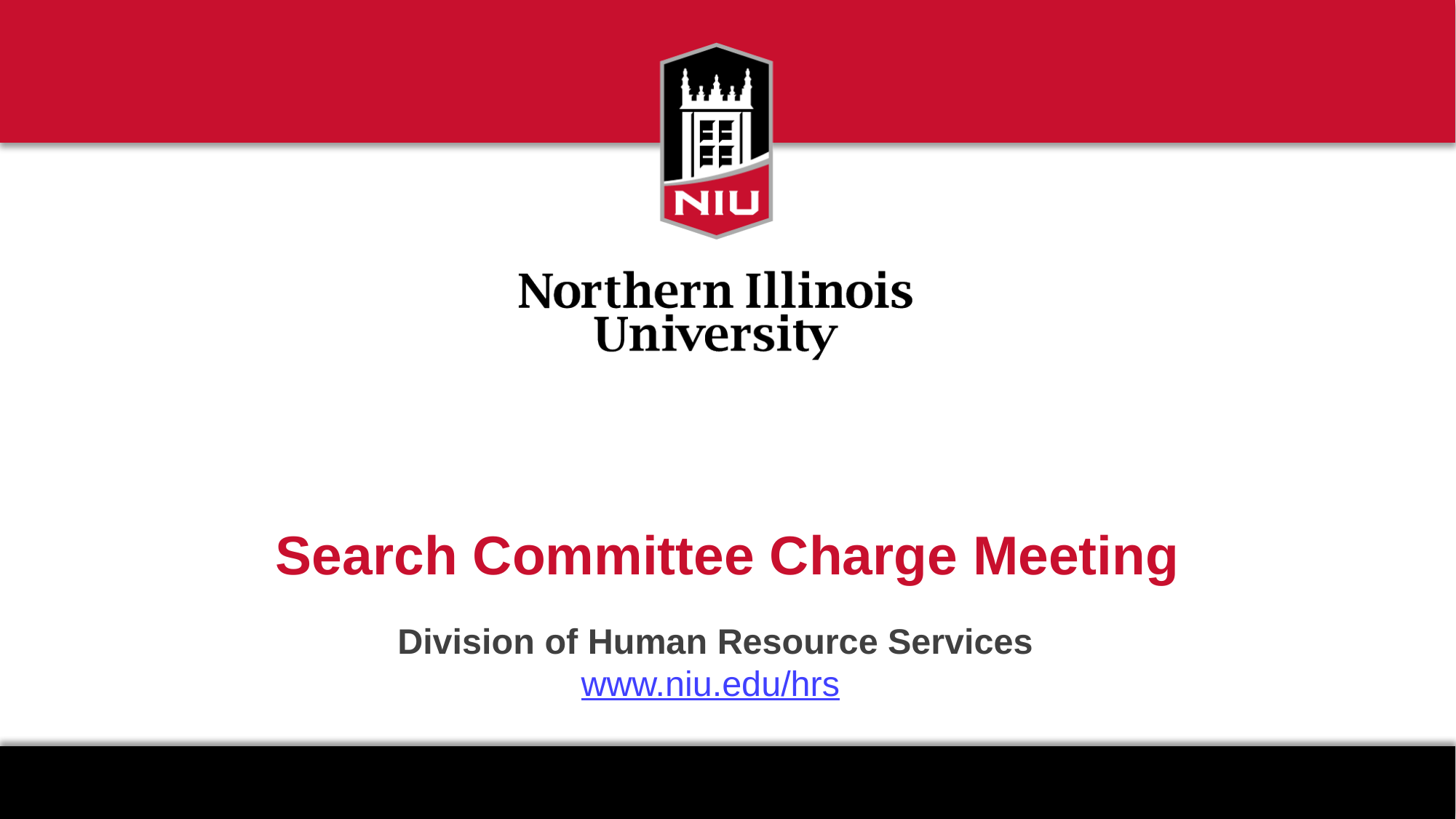

# Search Committee Charge Meeting
Division of Human Resource Services
www.niu.edu/hrs